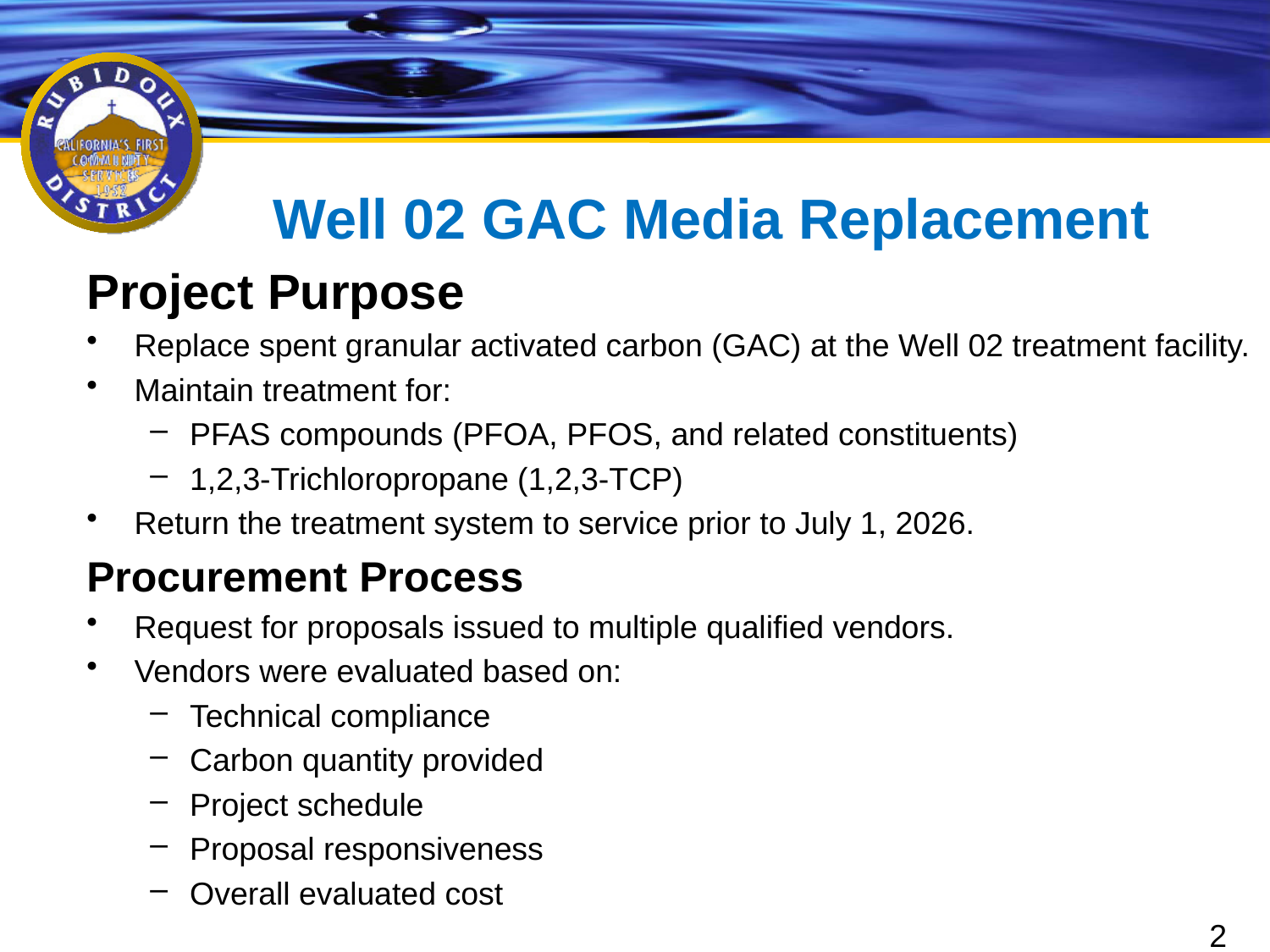

Well 02 GAC Media Replacement
Project Purpose
Replace spent granular activated carbon (GAC) at the Well 02 treatment facility.
Maintain treatment for:
PFAS compounds (PFOA, PFOS, and related constituents)
1,2,3-Trichloropropane (1,2,3-TCP)
Return the treatment system to service prior to July 1, 2026.
Procurement Process
Request for proposals issued to multiple qualified vendors.
Vendors were evaluated based on:
Technical compliance
Carbon quantity provided
Project schedule
Proposal responsiveness
Overall evaluated cost

2